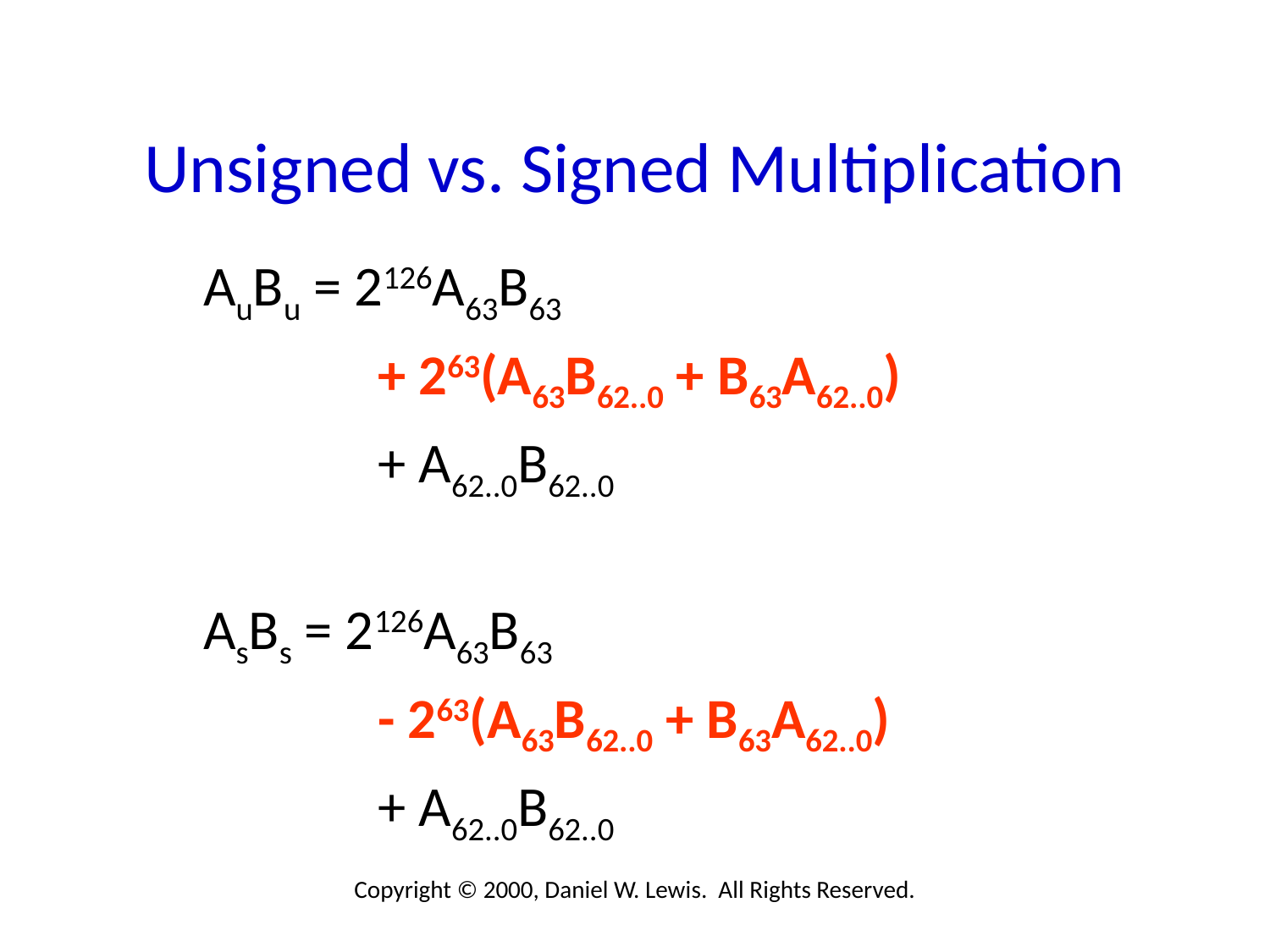

# Unsigned vs. Signed Multiplication
AuBu = 2126A63B63
		+ 263(A63B62..0 + B63A62..0)
		+ A62..0B62..0

AsBs = 2126A63B63
		- 263(A63B62..0 + B63A62..0)
		+ A62..0B62..0
Copyright © 2000, Daniel W. Lewis.  All Rights Reserved.